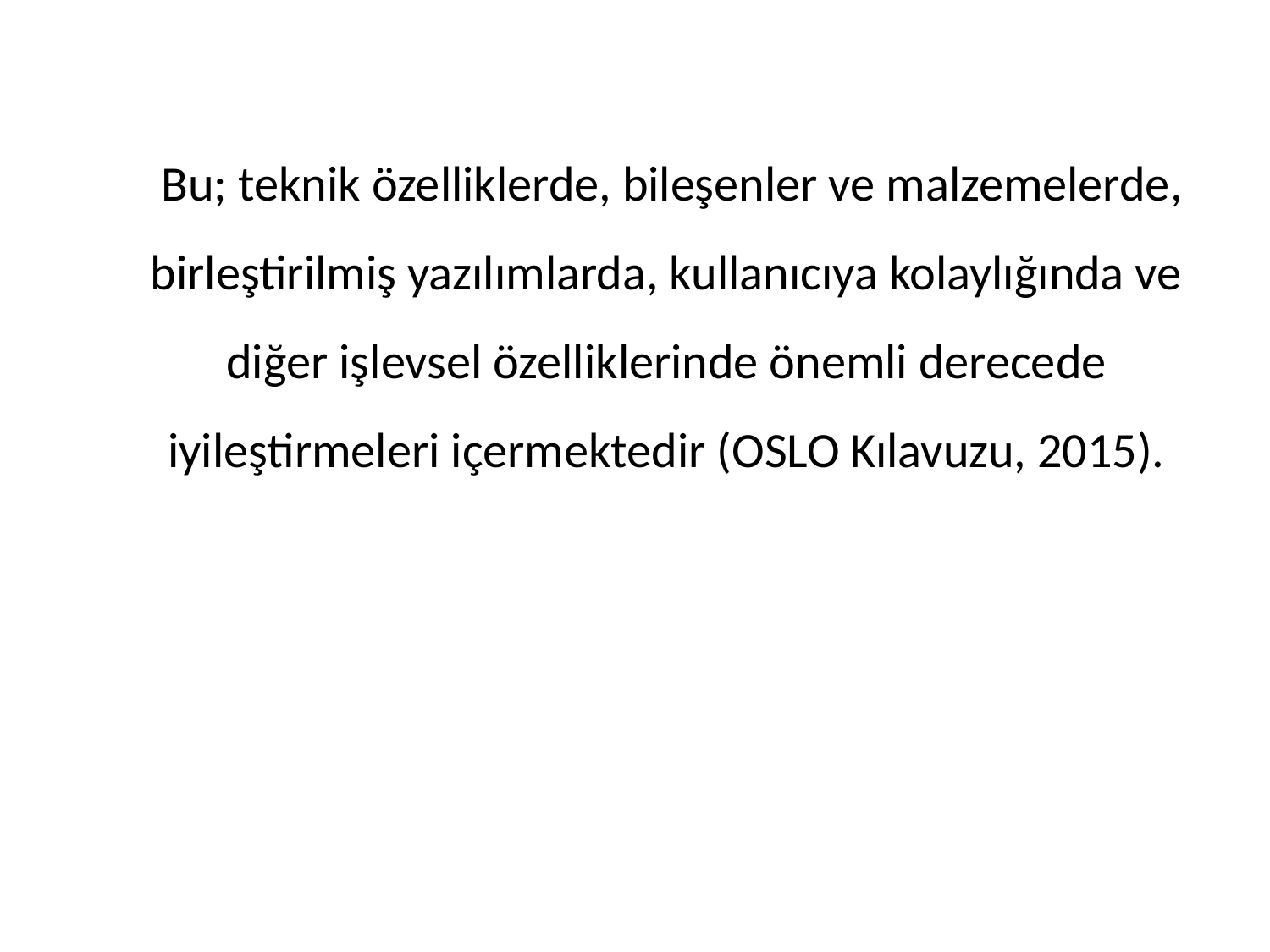

Bu; teknik özelliklerde, bileşenler ve malzemelerde, birleştirilmiş yazılımlarda, kullanıcıya kolaylığında ve diğer işlevsel özelliklerinde önemli derecede iyileştirmeleri içermektedir (OSLO Kılavuzu, 2015).